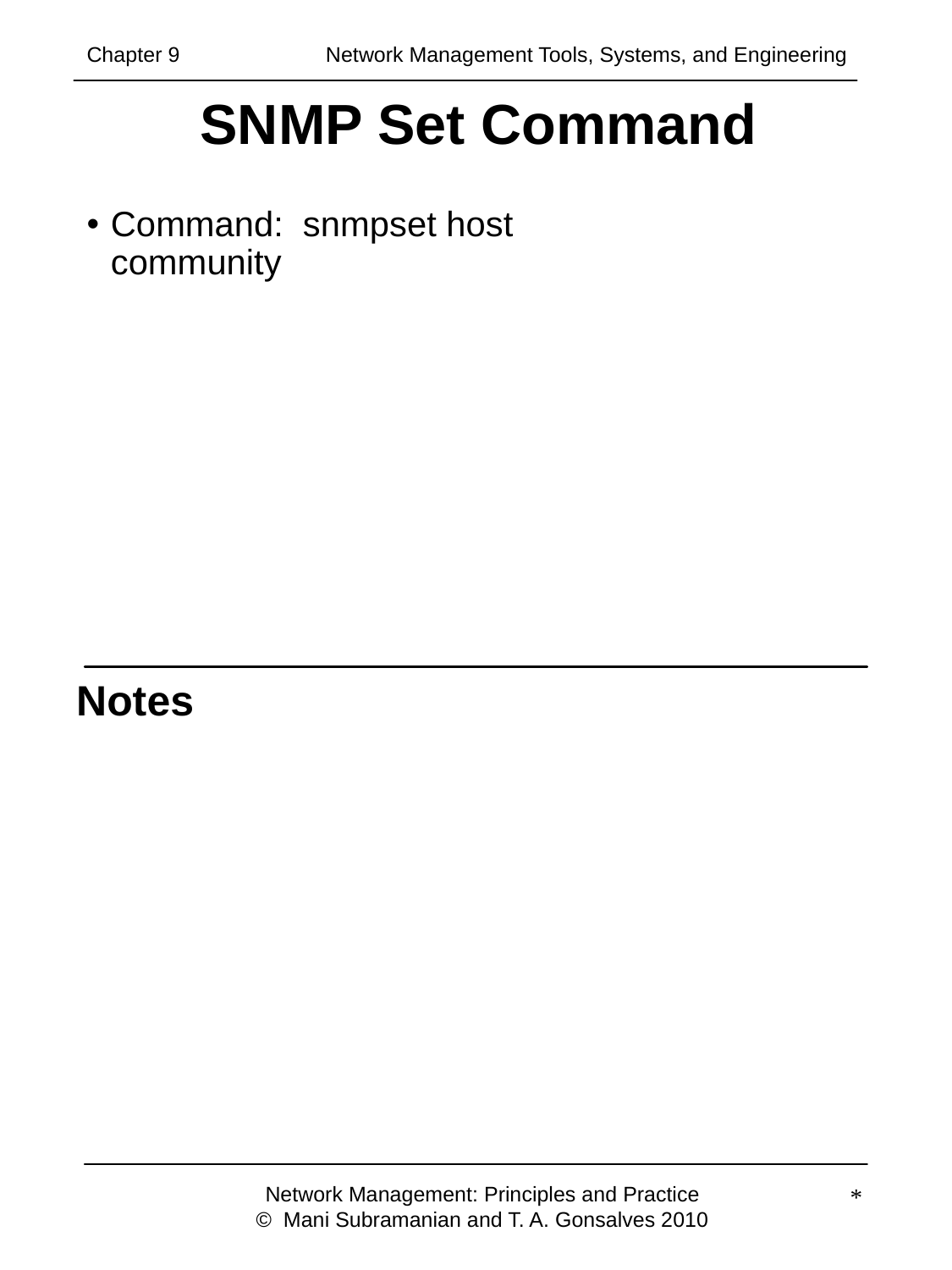

Chapter 9 	                   Network Management Tools, Systems, and Engineering
# SNMP Set Command
Command:  snmpset host community
Notes

Network Management: Principles and Practice
©  Mani Subramanian and T. A. Gonsalves 2010
*